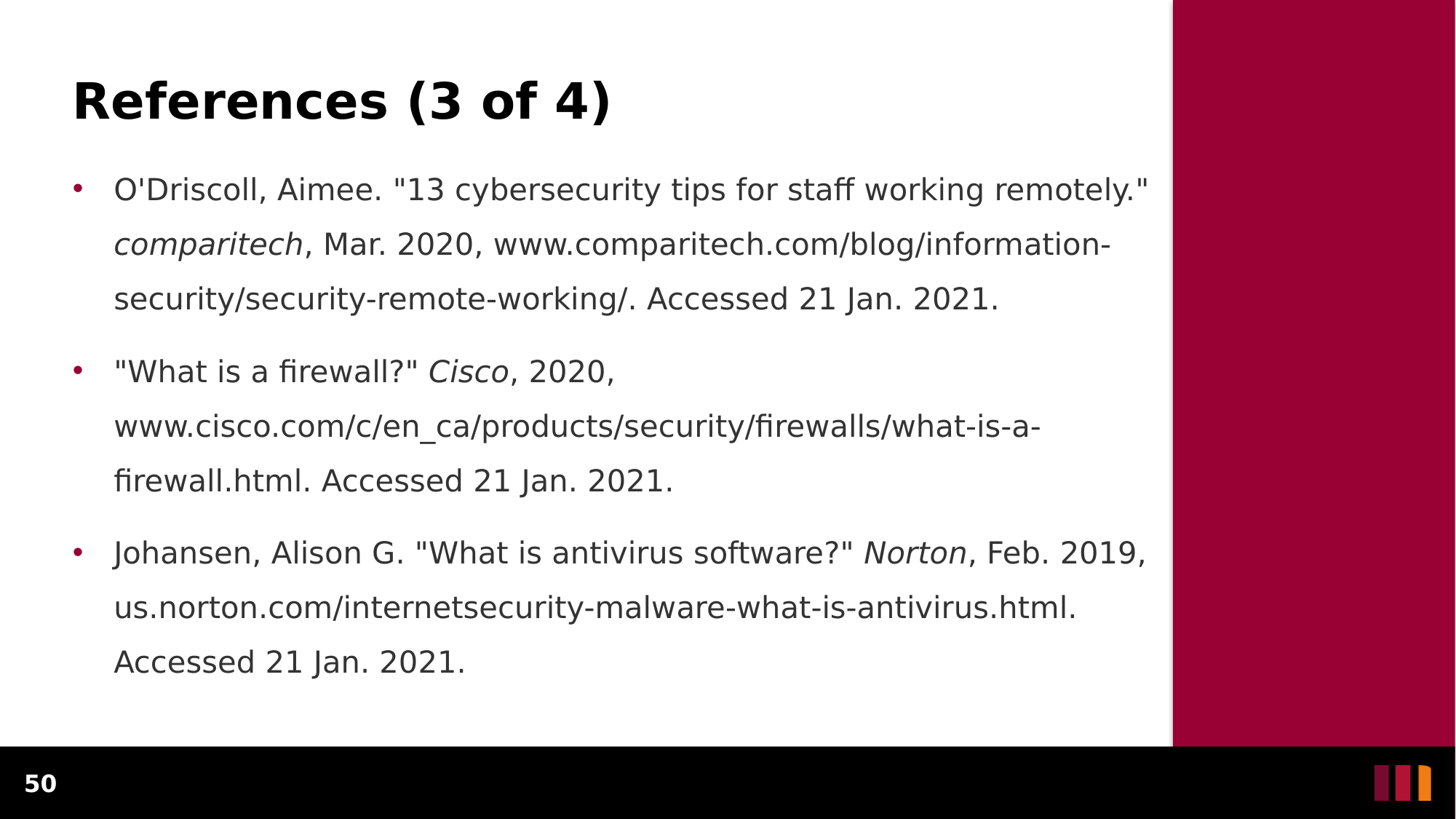

# References (3 of 4)
O'Driscoll, Aimee. "13 cybersecurity tips for staff working remotely." comparitech, Mar. 2020, www.comparitech.com/blog/information-security/security-remote-working/. Accessed 21 Jan. 2021.
"What is a firewall?" Cisco, 2020, www.cisco.com/c/en_ca/products/security/firewalls/what-is-a-firewall.html. Accessed 21 Jan. 2021.
Johansen, Alison G. "What is antivirus software?" Norton, Feb. 2019, us.norton.com/internetsecurity-malware-what-is-antivirus.html. Accessed 21 Jan. 2021.
50